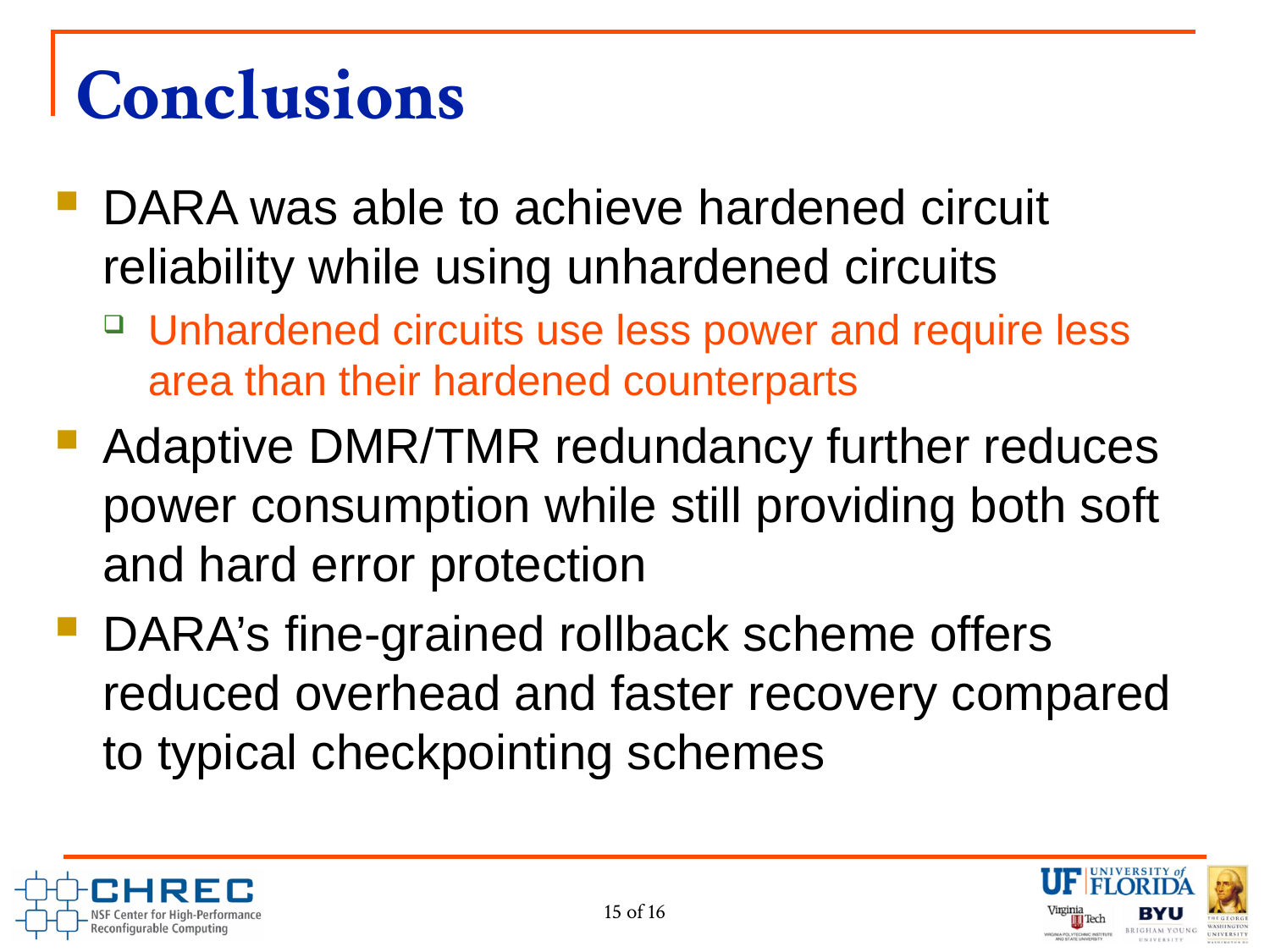

# Conclusions
DARA was able to achieve hardened circuit reliability while using unhardened circuits
Unhardened circuits use less power and require less area than their hardened counterparts
Adaptive DMR/TMR redundancy further reduces power consumption while still providing both soft and hard error protection
DARA’s fine-grained rollback scheme offers reduced overhead and faster recovery compared to typical checkpointing schemes
15 of 16